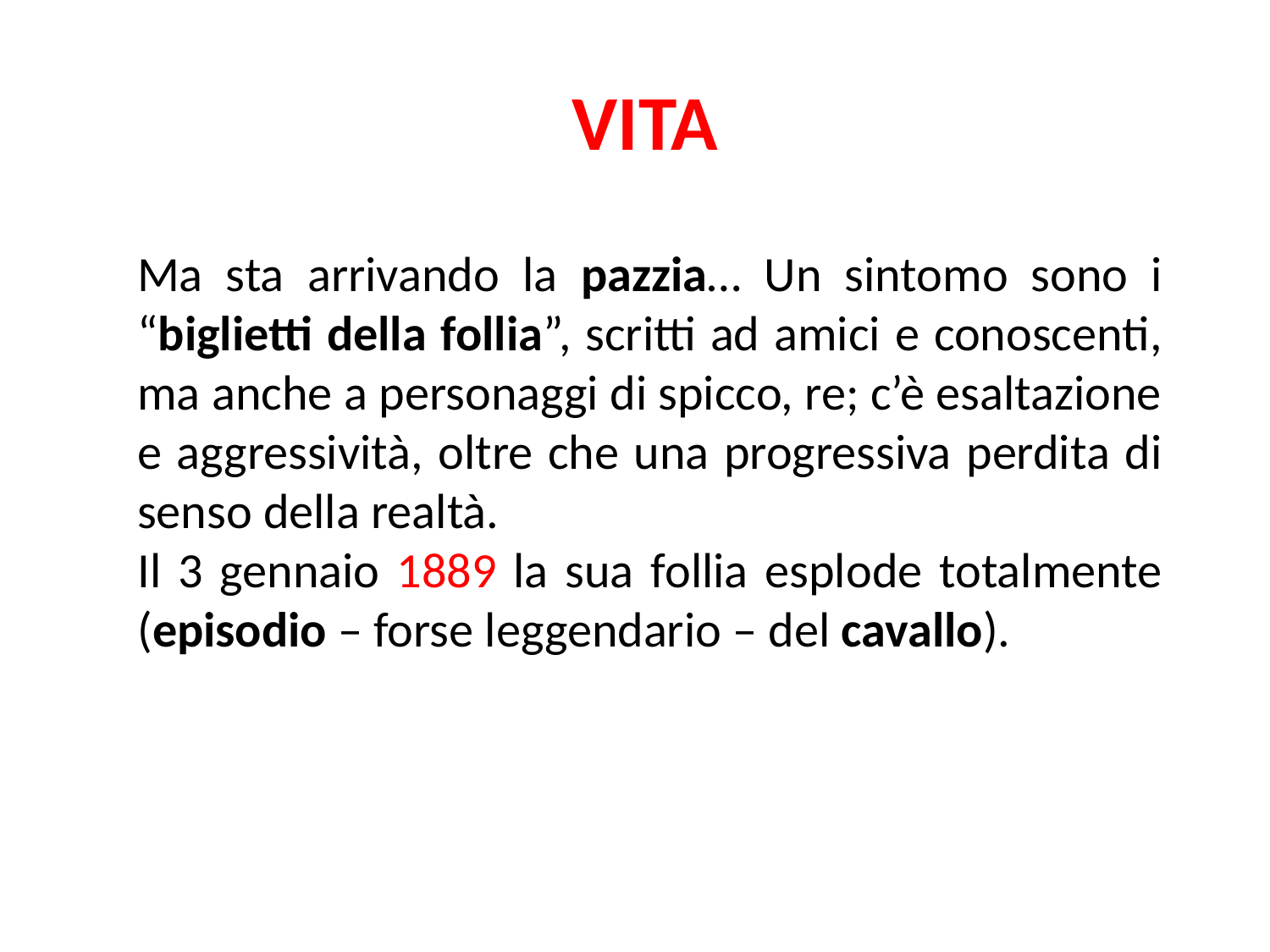

VITA
Ma sta arrivando la pazzia… Un sintomo sono i “biglietti della follia”, scritti ad amici e conoscenti, ma anche a personaggi di spicco, re; c’è esaltazione e aggressività, oltre che una progressiva perdita di senso della realtà.
Il 3 gennaio 1889 la sua follia esplode totalmente (episodio – forse leggendario – del cavallo).